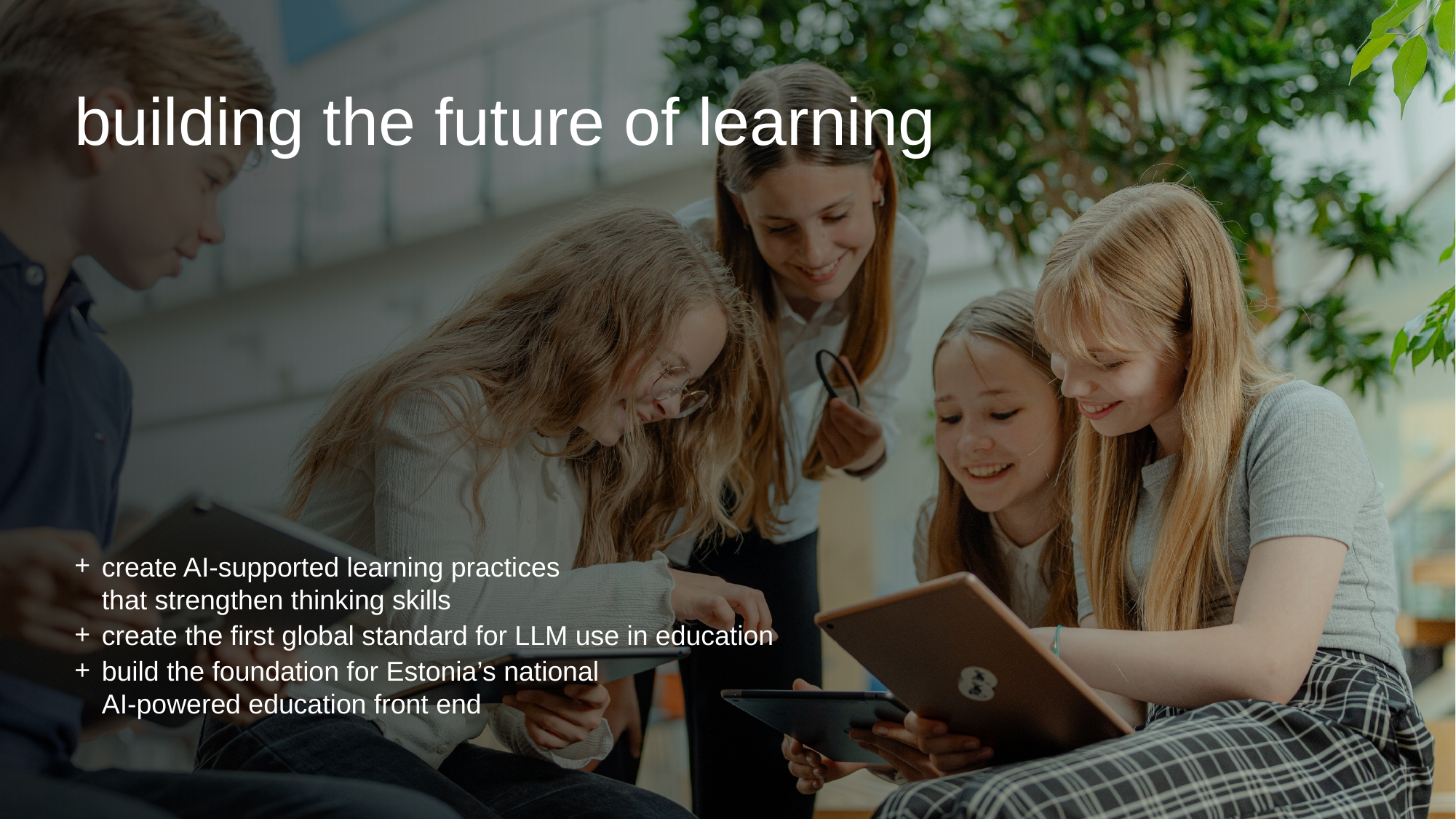

# building the future of learning
create AI‑supported learning practices
that strengthen thinking skills
create the first global standard for LLM use in education
build the foundation for Estonia’s national
AI‑powered education front end